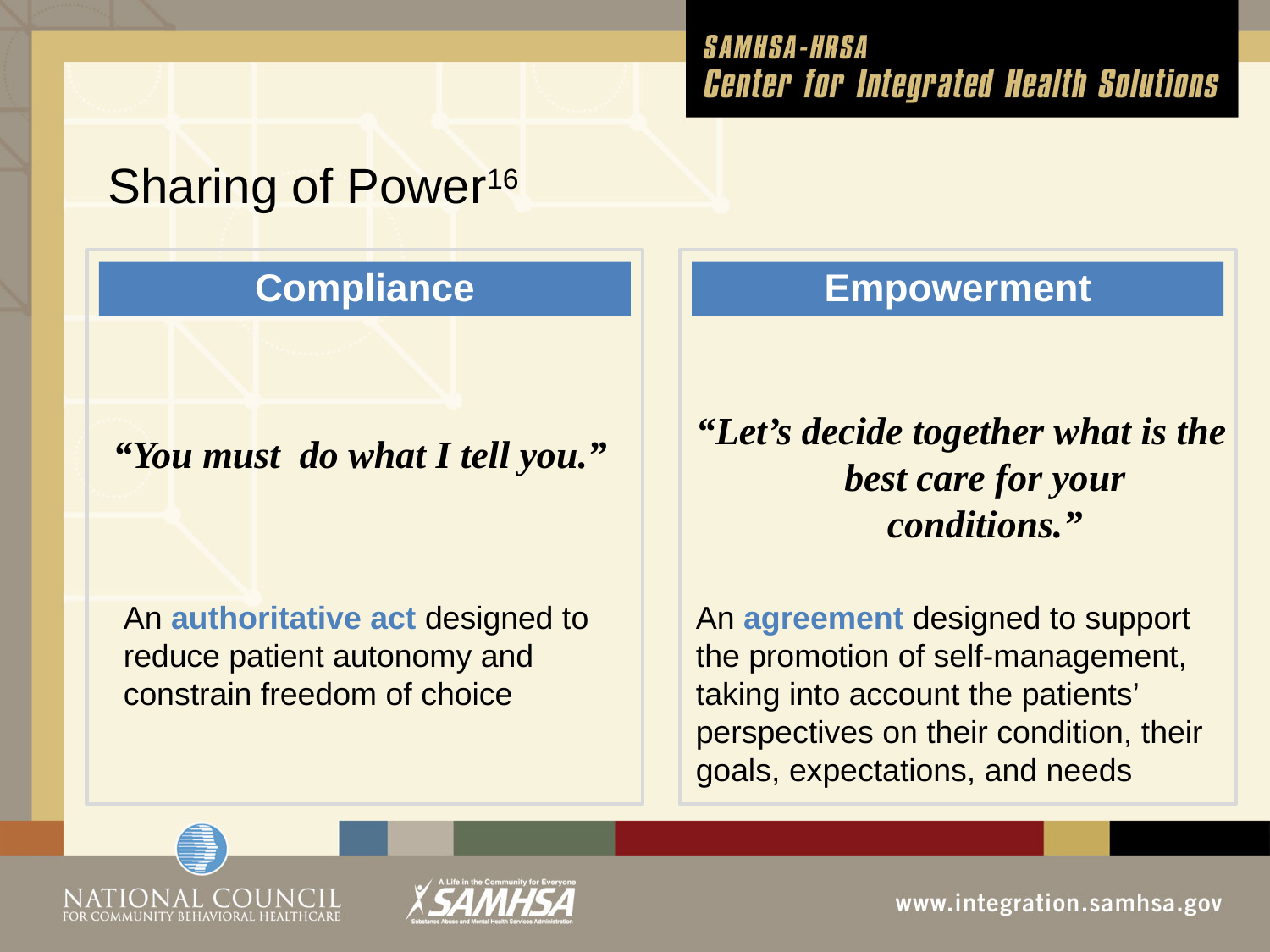

# Sharing of Power16

Compliance
Empowerment
“Let’s decide together what is the best care for your conditions.”
“You must  do what I tell you.”
An authoritative act designed to reduce patient autonomy and constrain freedom of choice
An agreement designed to support the promotion of self-management, taking into account the patients’ perspectives on their condition, their goals, expectations, and needs